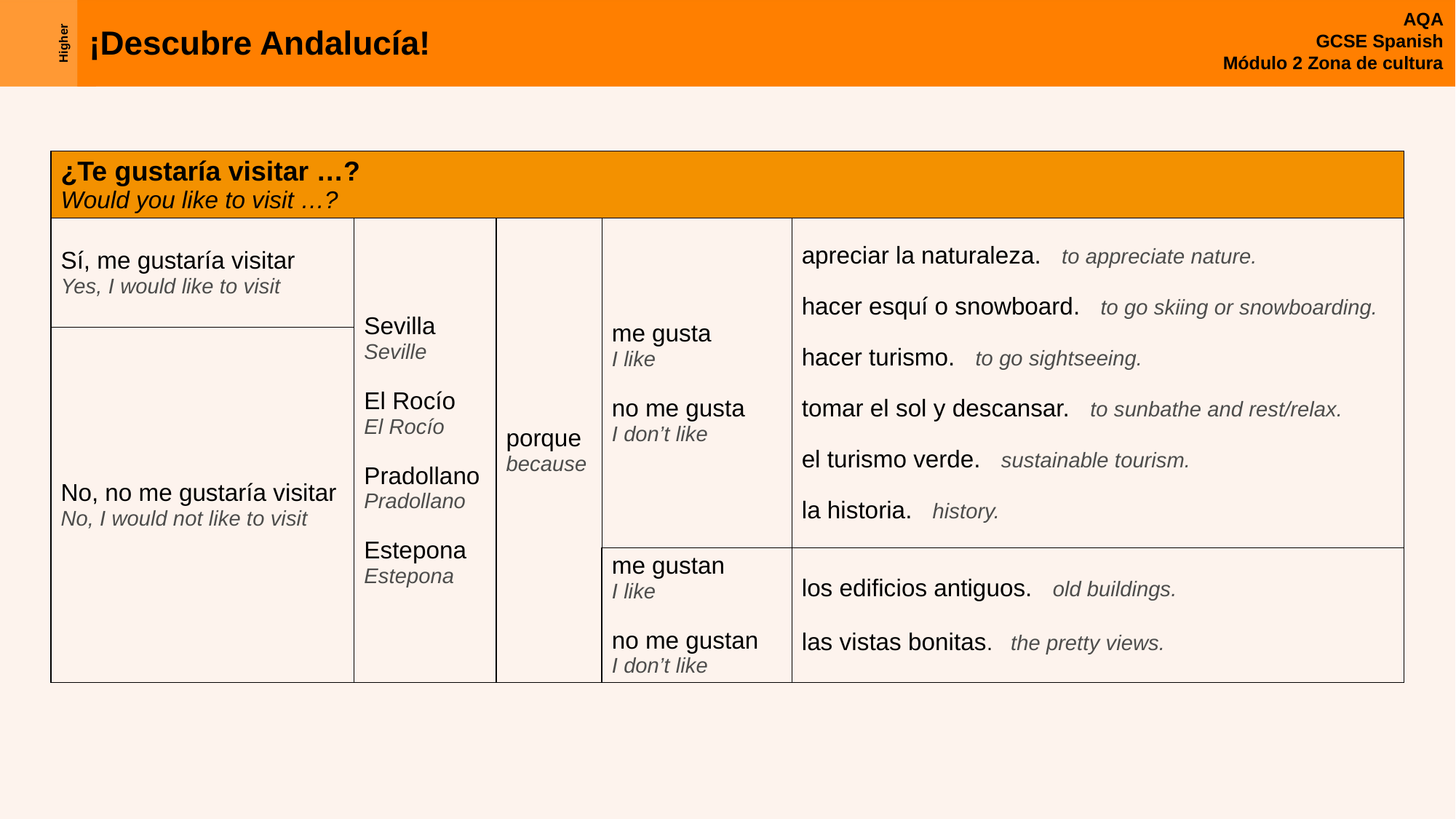

| ¿Te gustaría visitar …? Would you like to visit …? |  |  |  |  |
| --- | --- | --- | --- | --- |
| Sí, me gustaría visitar Yes, I would like to visit | Sevilla Seville El Rocío El Rocío Pradollano Pradollano Estepona Estepona | porque because | me gusta I like no me gusta I don’t like | apreciar la naturaleza. to appreciate nature. hacer esquí o snowboard. to go skiing or snowboarding. hacer turismo. to go sightseeing. tomar el sol y descansar. to sunbathe and rest/relax. el turismo verde. sustainable tourism. la historia. history. |
| No, no me gustaría visitar No, I would not like to visit |  |  | no me gusta/gustan I don’t like |  |
|  |  |  | me gustan I like no me gustan I don’t like | los edificios antiguos. old buildings. las vistas bonitas. the pretty views. |